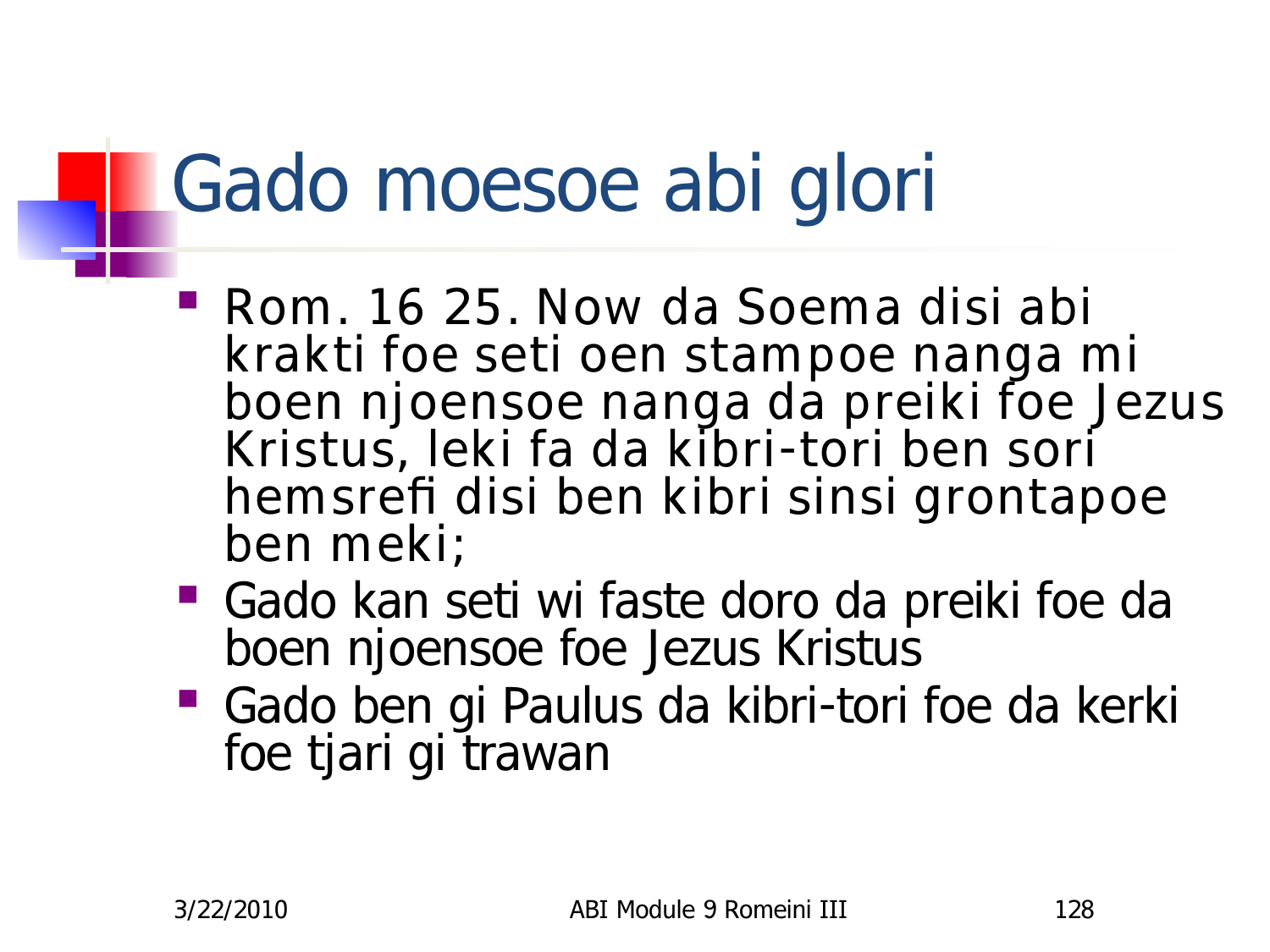

# Gado moesoe abi glori
Rom. 16 25. Now da Soema disi abi krakti foe seti oen stampoe nanga mi boen njoensoe nanga da preiki foe Jezus Kristus, leki fa da kibri-tori ben sori hemsrefi disi ben kibri sinsi grontapoe ben meki;
Gado kan seti wi faste doro da preiki foe da boen njoensoe foe Jezus Kristus
Gado ben gi Paulus da kibri-tori foe da kerki foe tjari gi trawan

3/22/2010
ABI Module 9 Romeini III
128